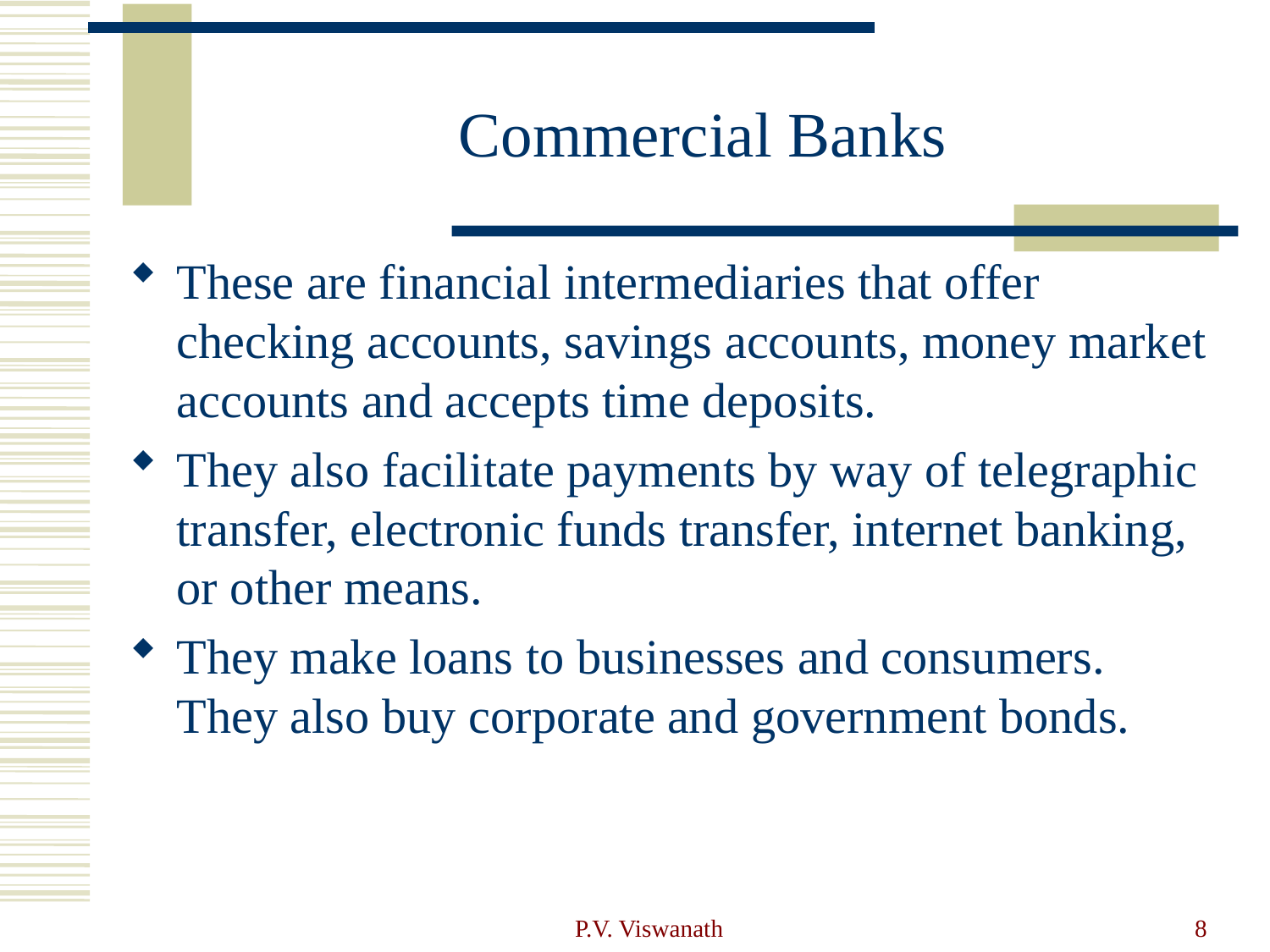

# Commercial Banks
These are financial intermediaries that offer checking accounts, savings accounts, money market accounts and accepts time deposits.
They also facilitate payments by way of telegraphic transfer, electronic funds transfer, internet banking, or other means.
They make loans to businesses and consumers. They also buy corporate and government bonds.
P.V. Viswanath
8